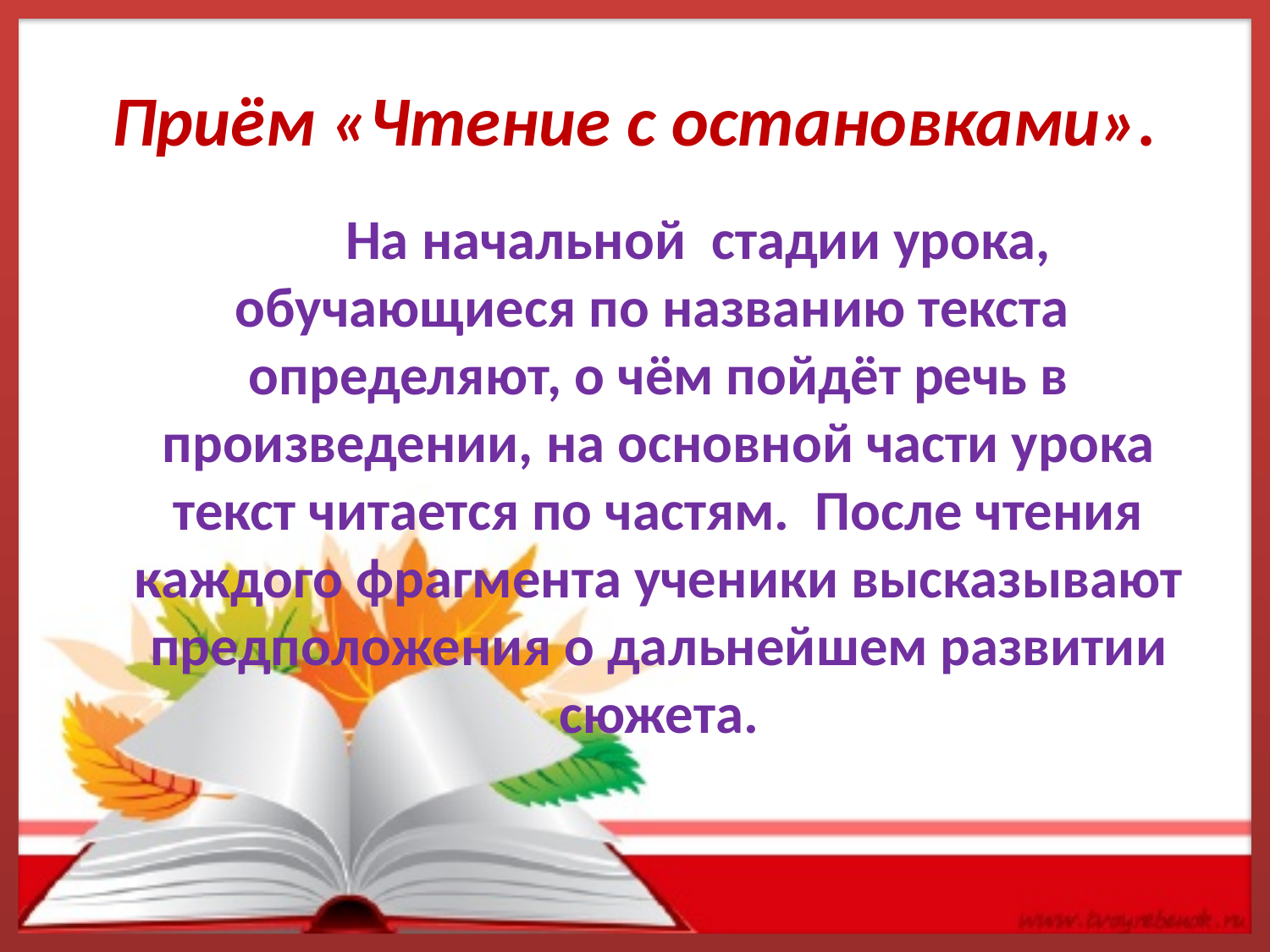

# Приём «Чтение с остановками».
          На начальной  стадии урока, обучающиеся по названию текста  определяют, о чём пойдёт речь в произведении, на основной части урока текст читается по частям.  После чтения каждого фрагмента ученики высказывают предположения о дальнейшем развитии сюжета.